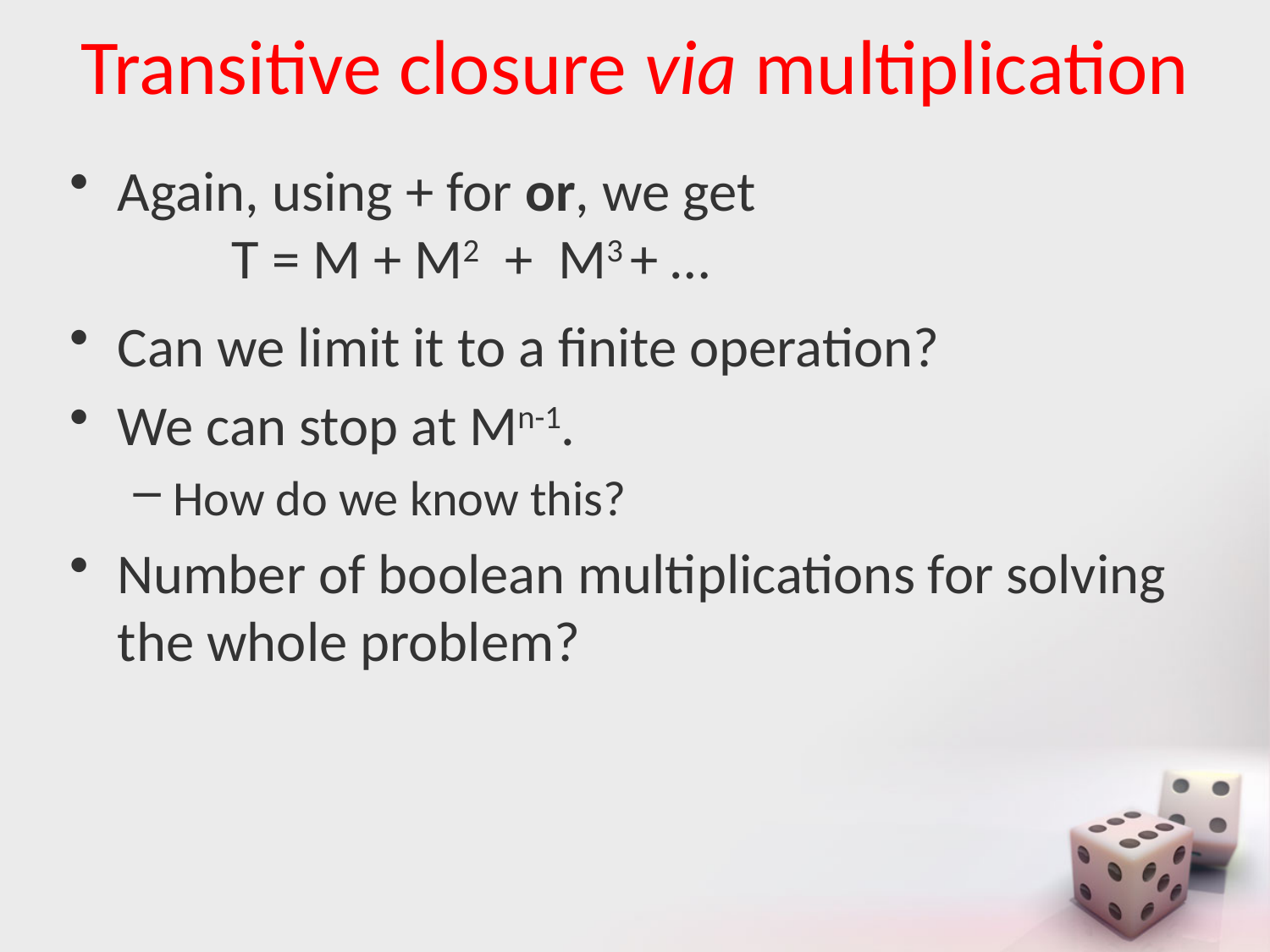

# Transitive closure via multiplication
Again, using + for or, we get
         T = M + M2  +  M3 + …
Can we limit it to a finite operation?
We can stop at Mn-1.
How do we know this?
Number of boolean multiplications for solving the whole problem?